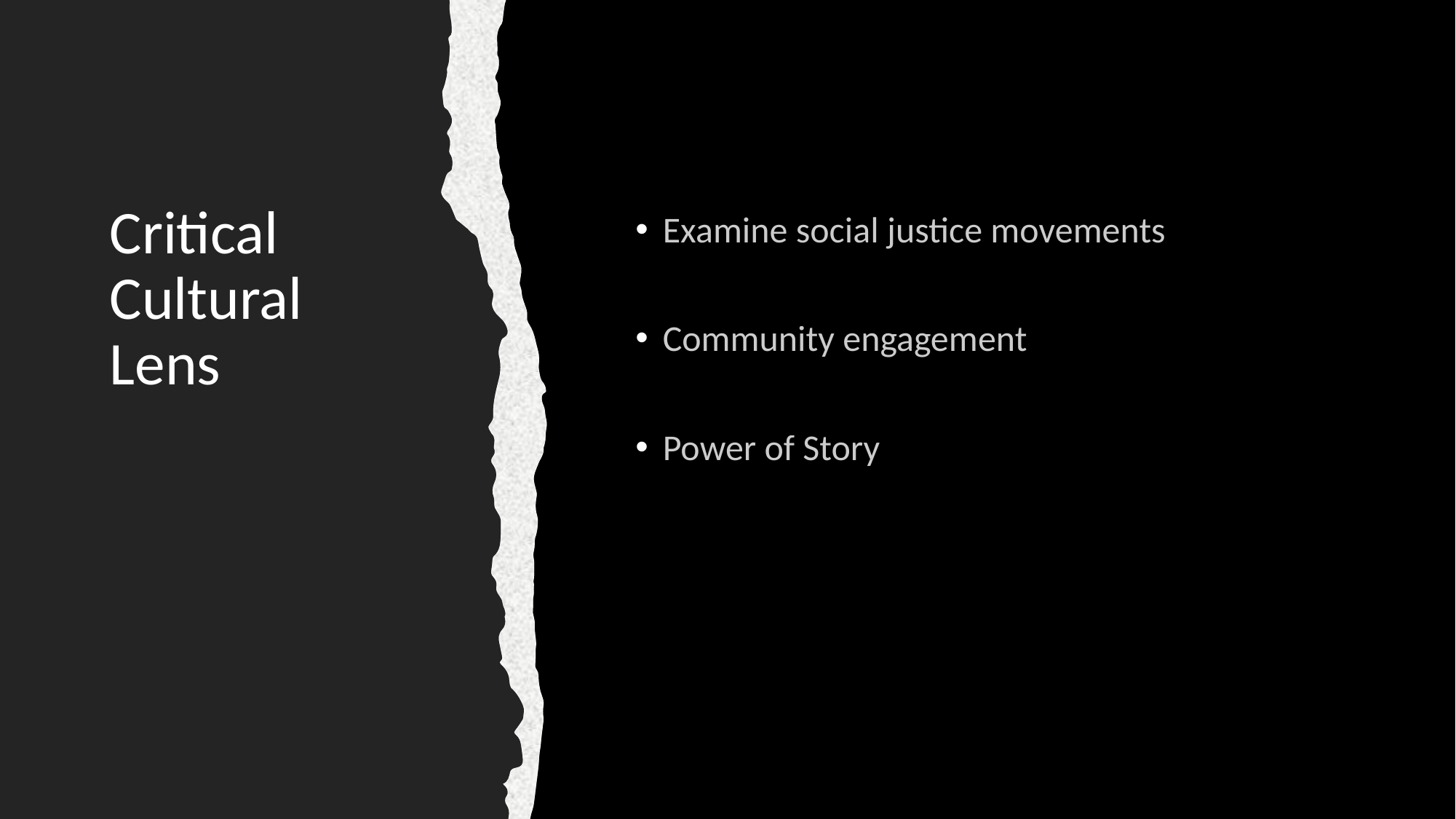

# Critical Cultural Lens
Examine social justice movements

Community engagement

Power of Story